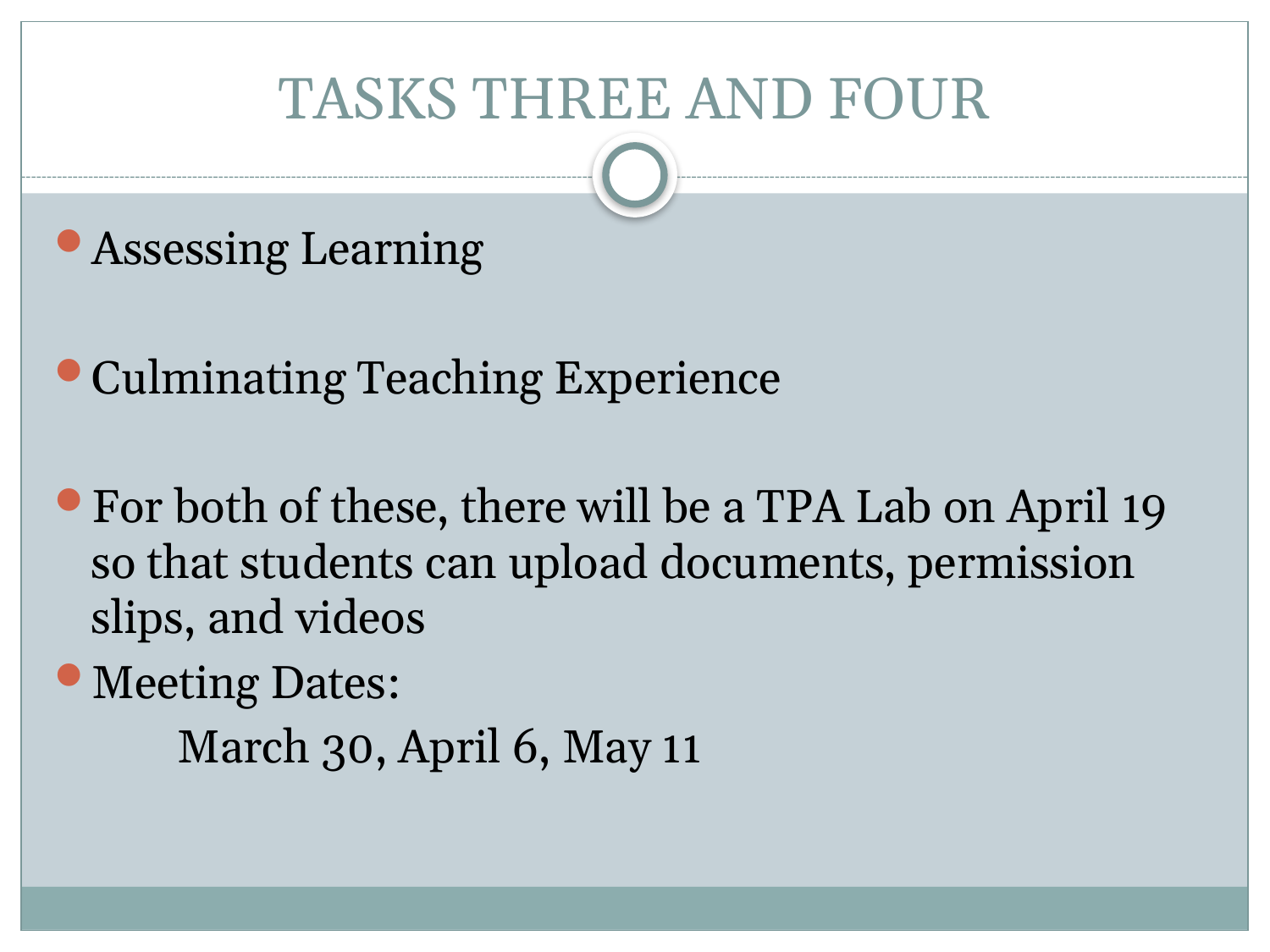

# TASKS THREE AND FOUR
Assessing Learning

Culminating Teaching Experience

For both of these, there will be a TPA Lab on April 19 so that students can upload documents, permission slips, and videos
Meeting Dates:
	March 30, April 6, May 11